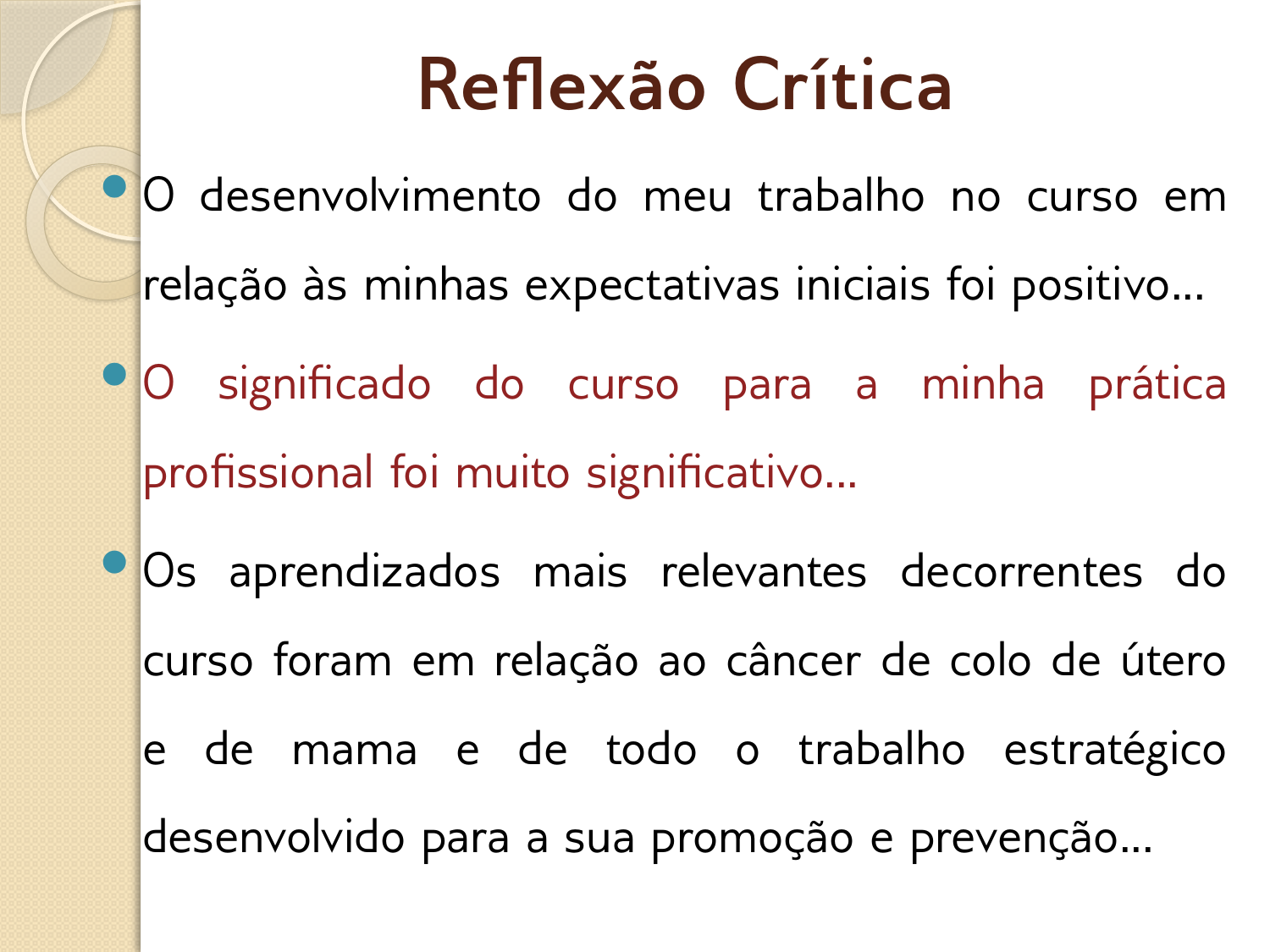

# Reflexão Crítica
O desenvolvimento do meu trabalho no curso em relação às minhas expectativas iniciais foi positivo...
O significado do curso para a minha prática profissional foi muito significativo...
Os aprendizados mais relevantes decorrentes do curso foram em relação ao câncer de colo de útero e de mama e de todo o trabalho estratégico desenvolvido para a sua promoção e prevenção...